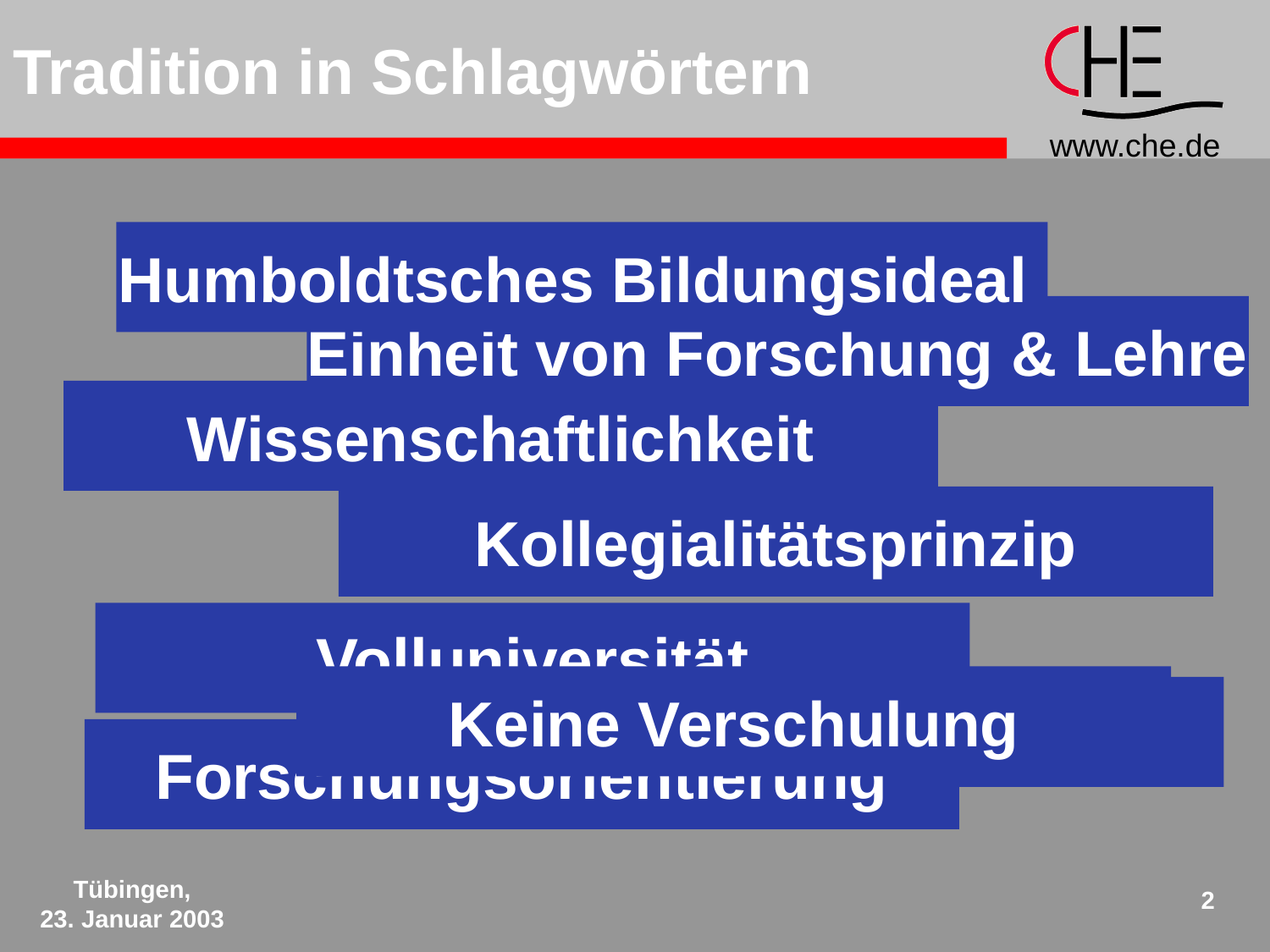

# Tradition in Schlagwörtern

Humboldtsches Bildungsideal
Einheit von Forschung & Lehre
Wissenschaftlichkeit
Kollegialitätsprinzip
Volluniversität
Keine Verschulung
Gruppenuniversität
Forschungsorientierung
Tübingen,
23. Januar 2003

2